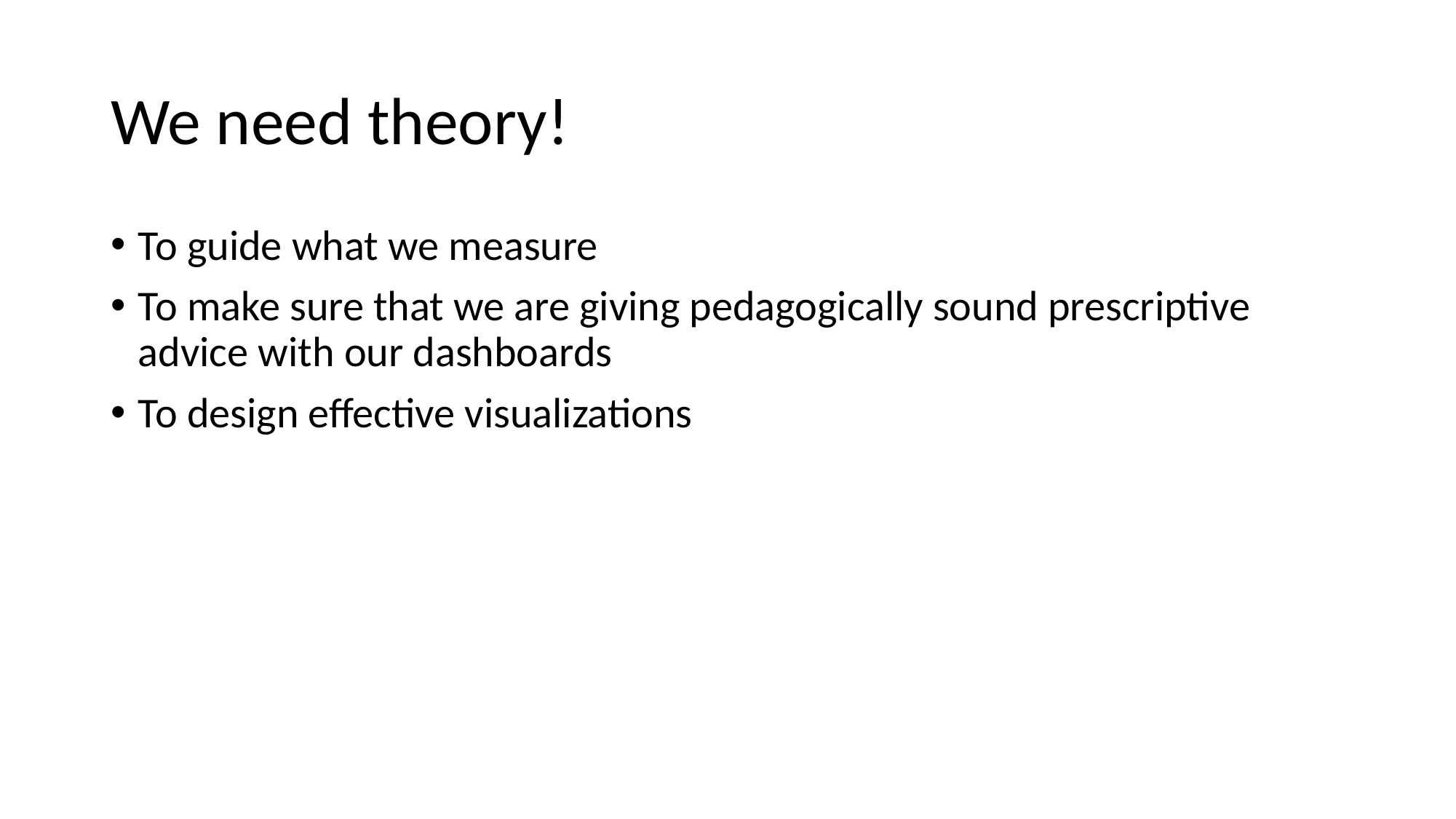

# We need theory!
To guide what we measure
To make sure that we are giving pedagogically sound prescriptive advice with our dashboards
To design effective visualizations